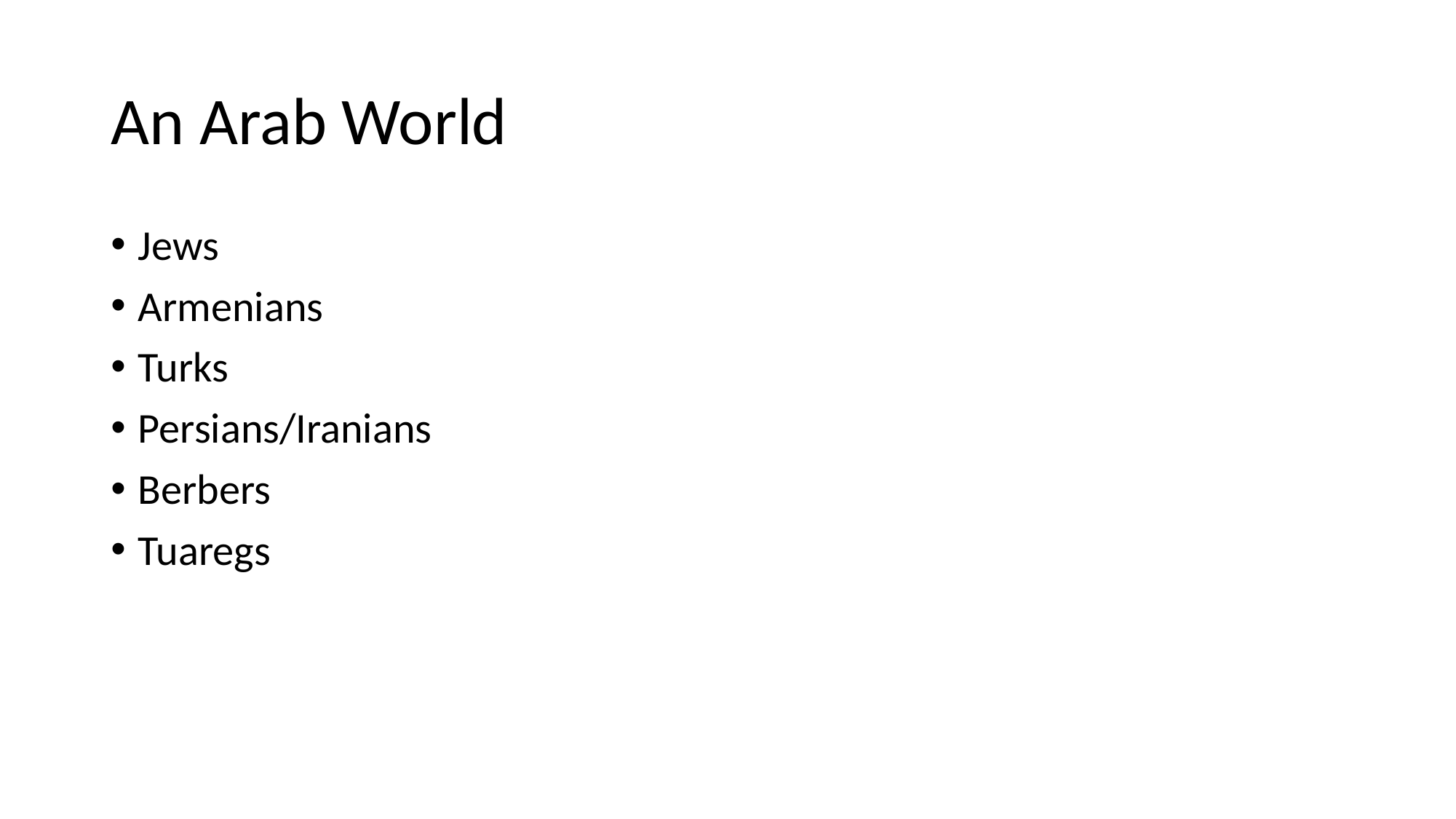

# An Arab World
Jews
Armenians
Turks
Persians/Iranians
Berbers
Tuaregs